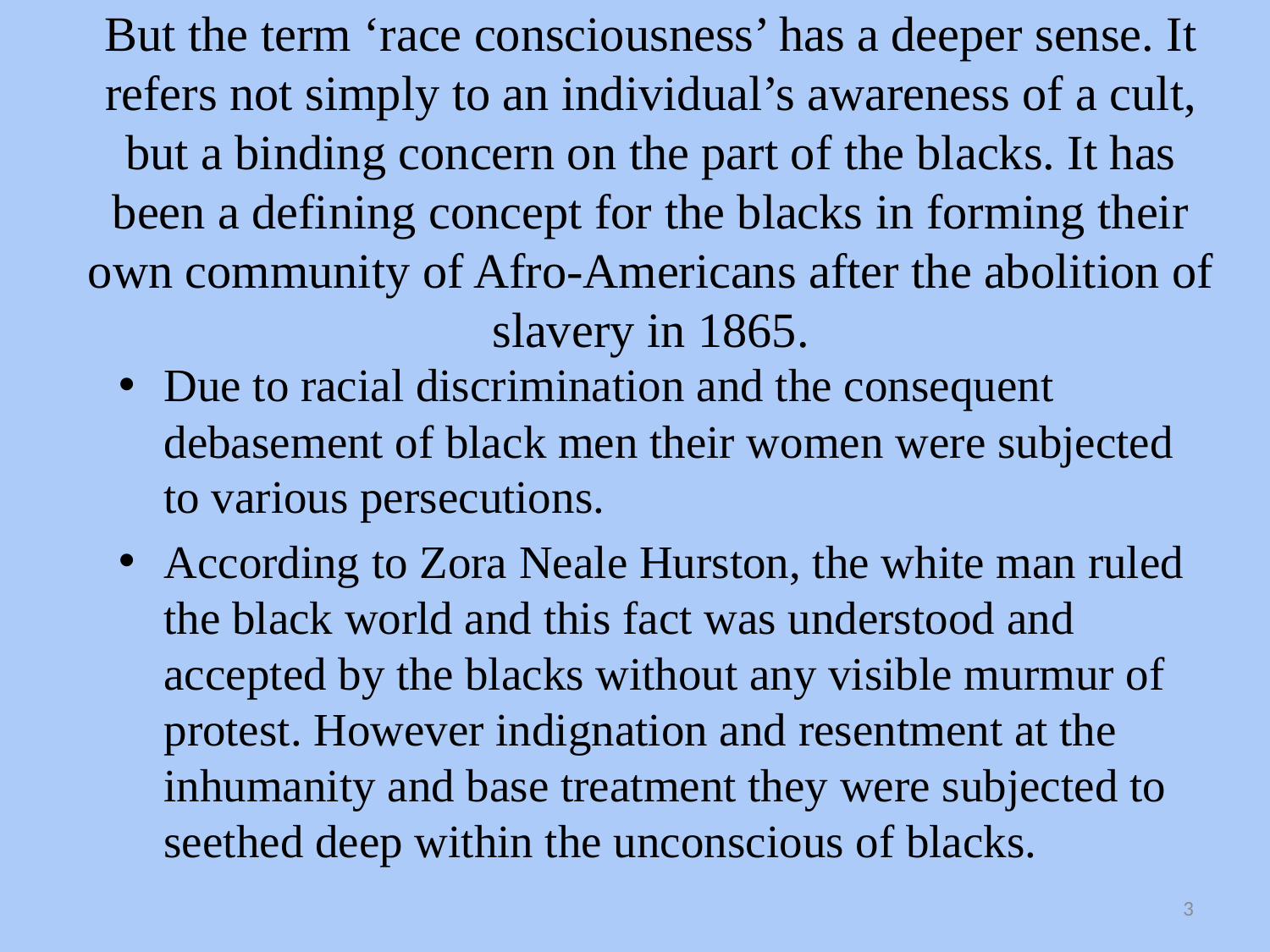

# But the term ‘race consciousness’ has a deeper sense. It refers not simply to an individual’s awareness of a cult, but a binding concern on the part of the blacks. It has been a defining concept for the blacks in forming their own community of Afro-Americans after the abolition of slavery in 1865.
Due to racial discrimination and the consequent debasement of black men their women were subjected to various persecutions.
According to Zora Neale Hurston, the white man ruled the black world and this fact was understood and accepted by the blacks without any visible murmur of protest. However indignation and resentment at the inhumanity and base treatment they were subjected to seethed deep within the unconscious of blacks.

3